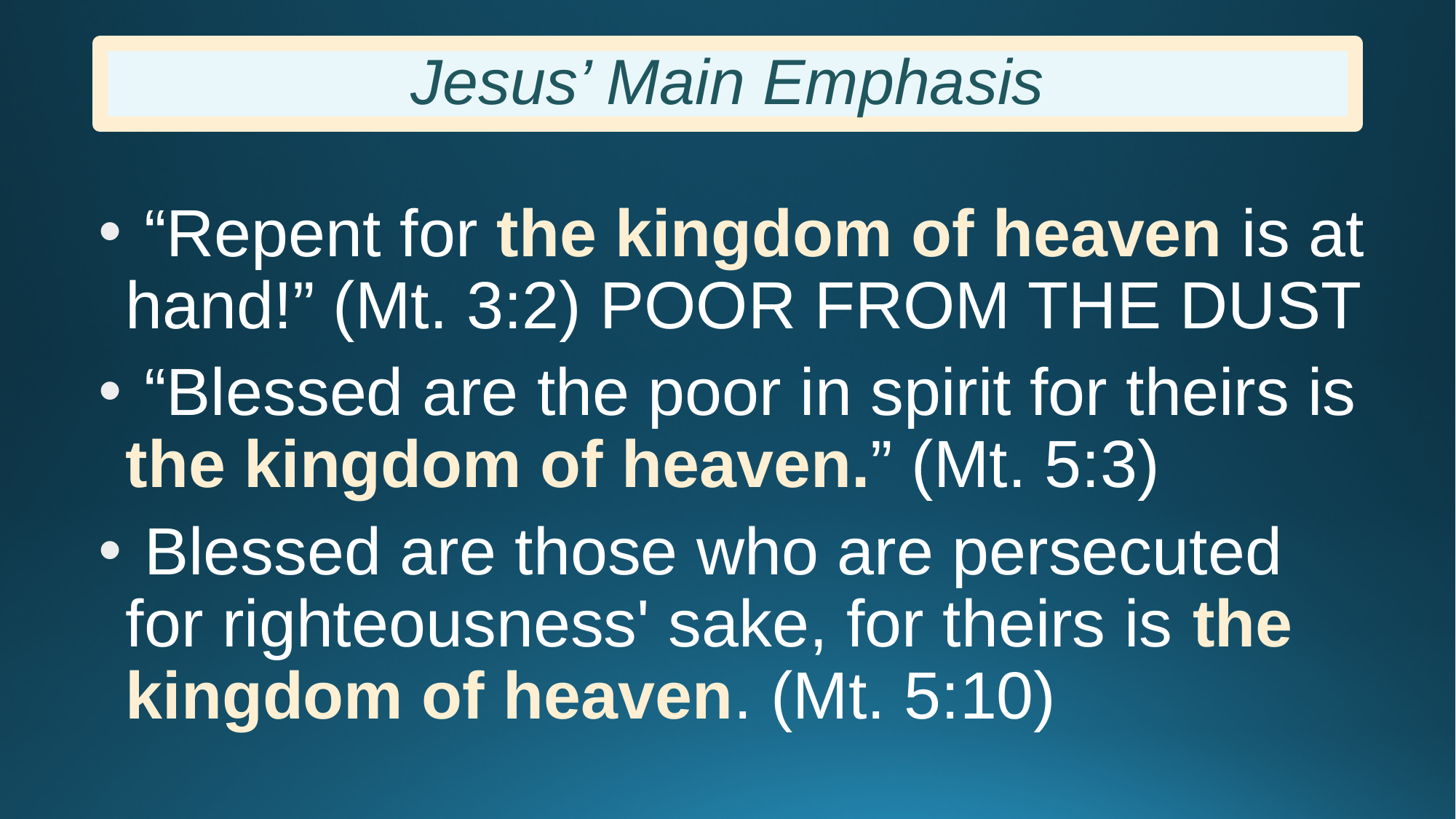

# Jesus’ Main Emphasis
 “Repent for the kingdom of heaven is at hand!” (Mt. 3:2) POOR FROM THE DUST
 “Blessed are the poor in spirit for theirs is the kingdom of heaven.” (Mt. 5:3)
 Blessed are those who are persecuted for righteousness' sake, for theirs is the kingdom of heaven. (Mt. 5:10)